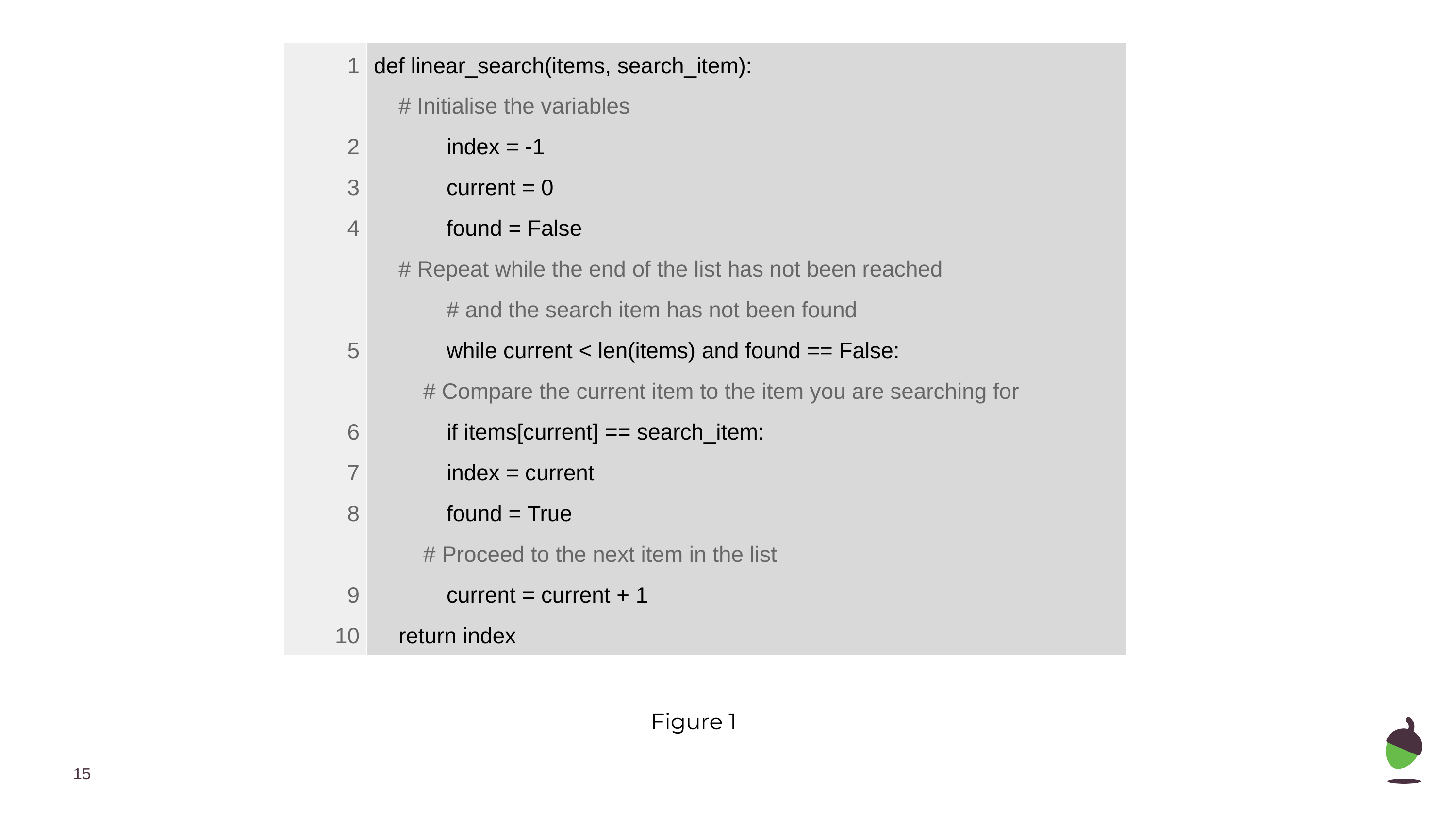

| 1 2 3 4 5 6 7 8 9 10 | def linear\_search(items, search\_item): # Initialise the variables index = -1 current = 0 found = False # Repeat while the end of the list has not been reached # and the search item has not been found while current < len(items) and found == False: # Compare the current item to the item you are searching for if items[current] == search\_item: index = current found = True # Proceed to the next item in the list current = current + 1 return index |
| --- | --- |

Figure 1
15